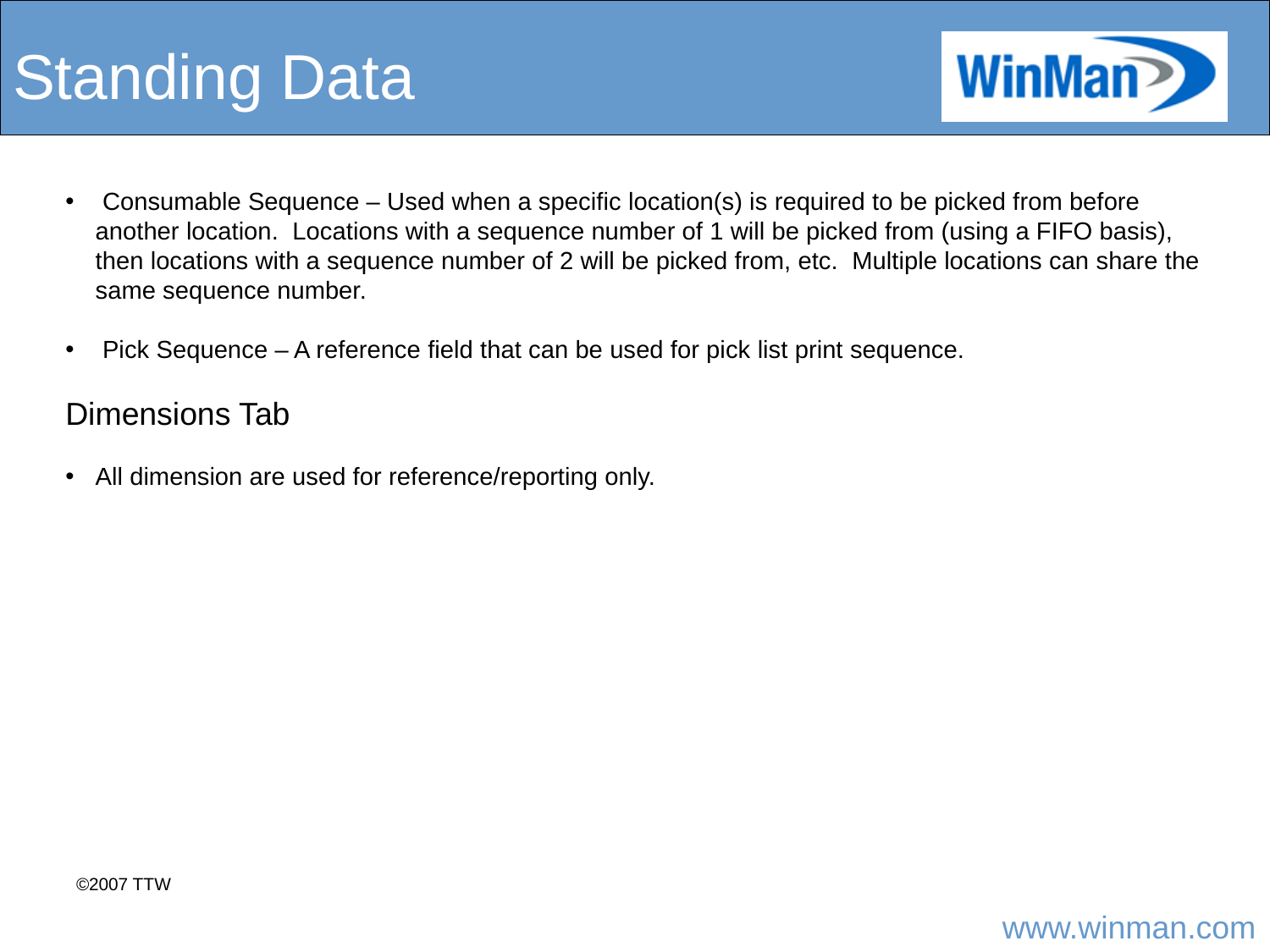

# Standing Data
 Consumable Sequence – Used when a specific location(s) is required to be picked from before another location.  Locations with a sequence number of 1 will be picked from (using a FIFO basis), then locations with a sequence number of 2 will be picked from, etc.  Multiple locations can share the same sequence number.

 Pick Sequence – A reference field that can be used for pick list print sequence.

Dimensions Tab

All dimension are used for reference/reporting only.

©2007 TTW